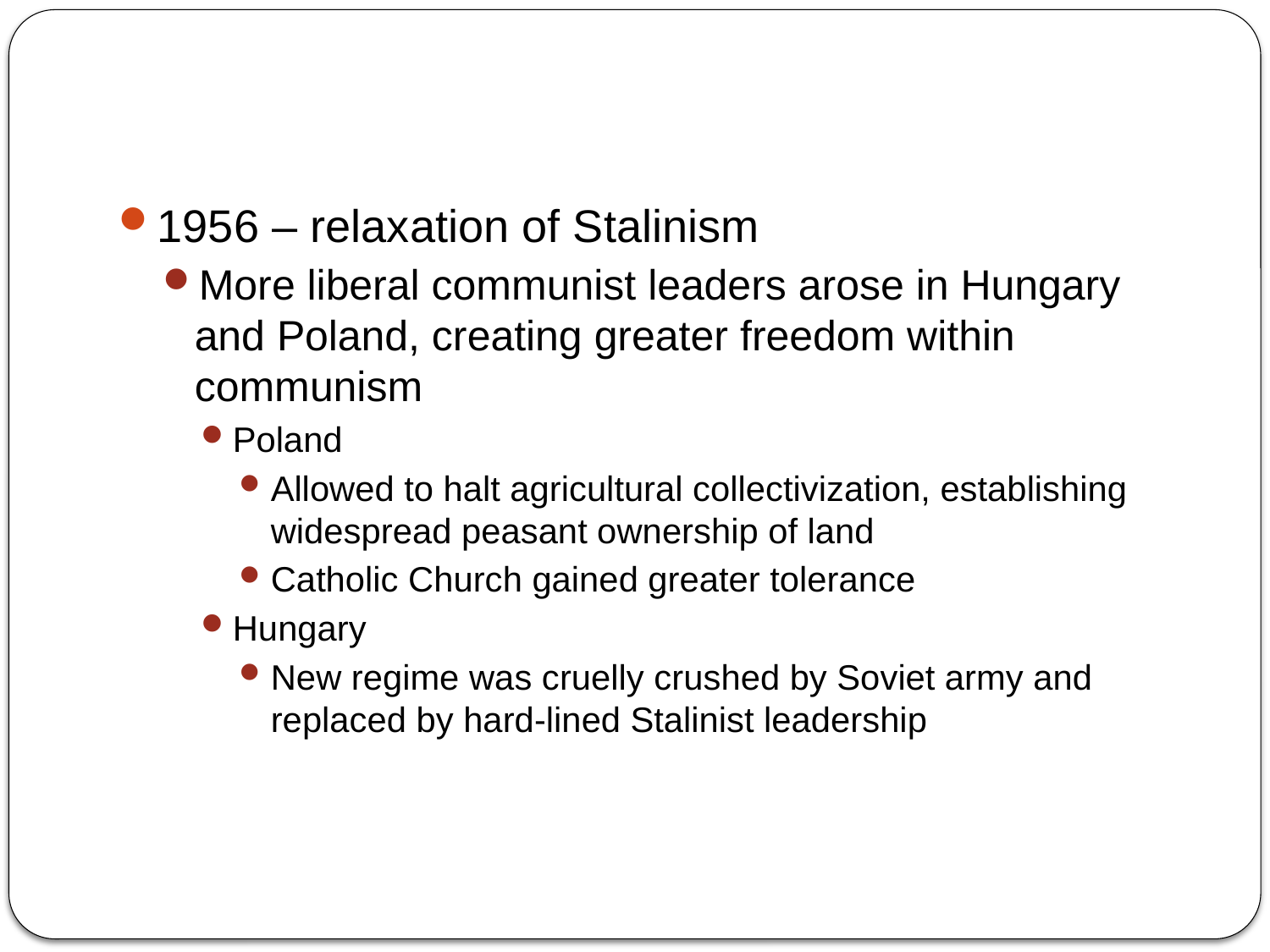

1956 – relaxation of Stalinism
More liberal communist leaders arose in Hungary and Poland, creating greater freedom within communism
Poland
Allowed to halt agricultural collectivization, establishing widespread peasant ownership of land
Catholic Church gained greater tolerance
Hungary
New regime was cruelly crushed by Soviet army and replaced by hard-lined Stalinist leadership